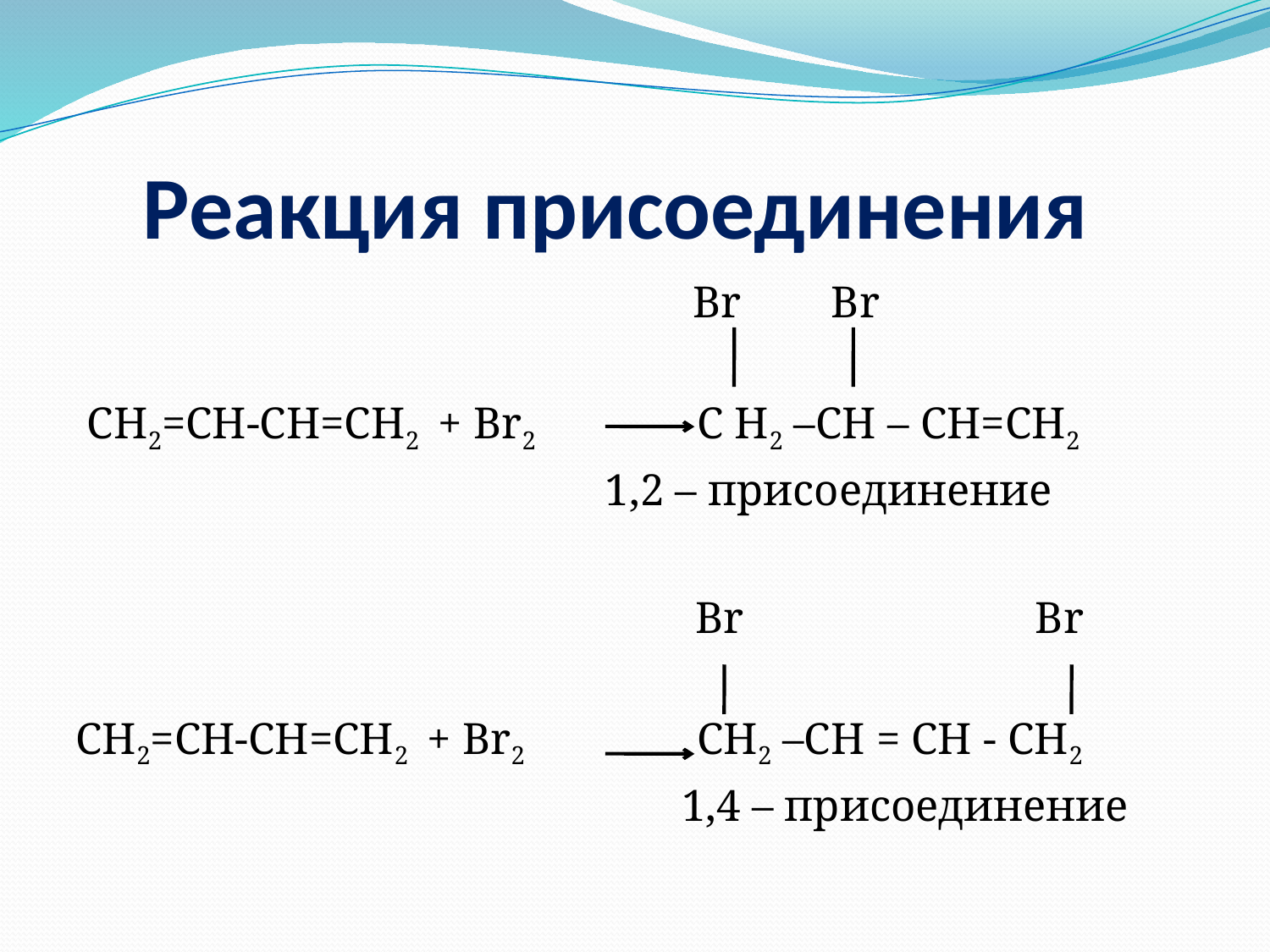

# Реакция присоединения
                                                       Br        Br

 СН2=СН-СН=СН2   + Br2 	                 С Н2 –СН – СН=СН2
                                                                              1,2 – присоединение

	                                                    Br                          Br

СН2=СН-СН=СН2   + Br2 	                 СН2 –СН = СН - СН2
                                                      1,4 – присоединение